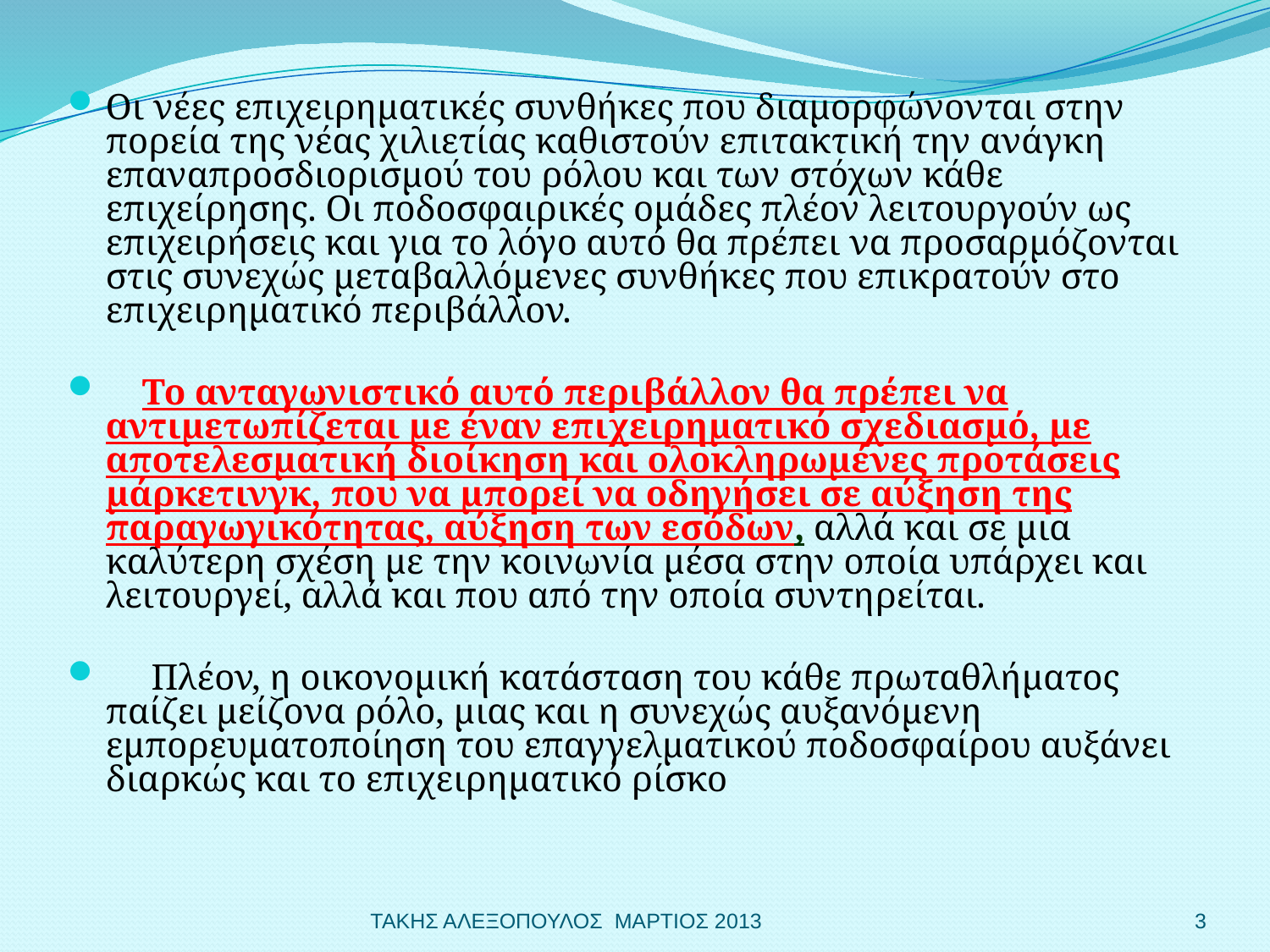

Οι νέες επιχειρηματικές συνθήκες που διαμορφώνονται στην πορεία της νέας χιλιετίας καθιστούν επιτακτική την ανάγκη επαναπροσδιορισμού του ρόλου και των στόχων κάθε επιχείρησης. Οι ποδοσφαιρικές ομάδες πλέον λειτουργούν ως επιχειρήσεις και για το λόγο αυτό θα πρέπει να προσαρμόζονται στις συνεχώς μεταβαλλόμενες συνθήκες που επικρατούν στο επιχειρηματικό περιβάλλον.

    Το ανταγωνιστικό αυτό περιβάλλον θα πρέπει να αντιμετωπίζεται με έναν επιχειρηματικό σχεδιασμό, με αποτελεσματική διοίκηση και ολοκληρωμένες προτάσεις μάρκετινγκ, που να μπορεί να οδηγήσει σε αύξηση της παραγωγικότητας, αύξηση των εσόδων, αλλά και σε μια καλύτερη σχέση με την κοινωνία μέσα στην οποία υπάρχει και λειτουργεί, αλλά και που από την οποία συντηρείται.

     Πλέον, η οικονομική κατάσταση του κάθε πρωταθλήματος παίζει μείζονα ρόλο, μιας και η συνεχώς αυξανόμενη εμπορευματοποίηση του επαγγελματικού ποδοσφαίρου αυξάνει διαρκώς και το επιχειρηματικό ρίσκο
ΤΑΚΗΣ ΑΛΕΞΟΠΟΥΛΟΣ  ΜΑΡΤΙΟΣ 2013
3